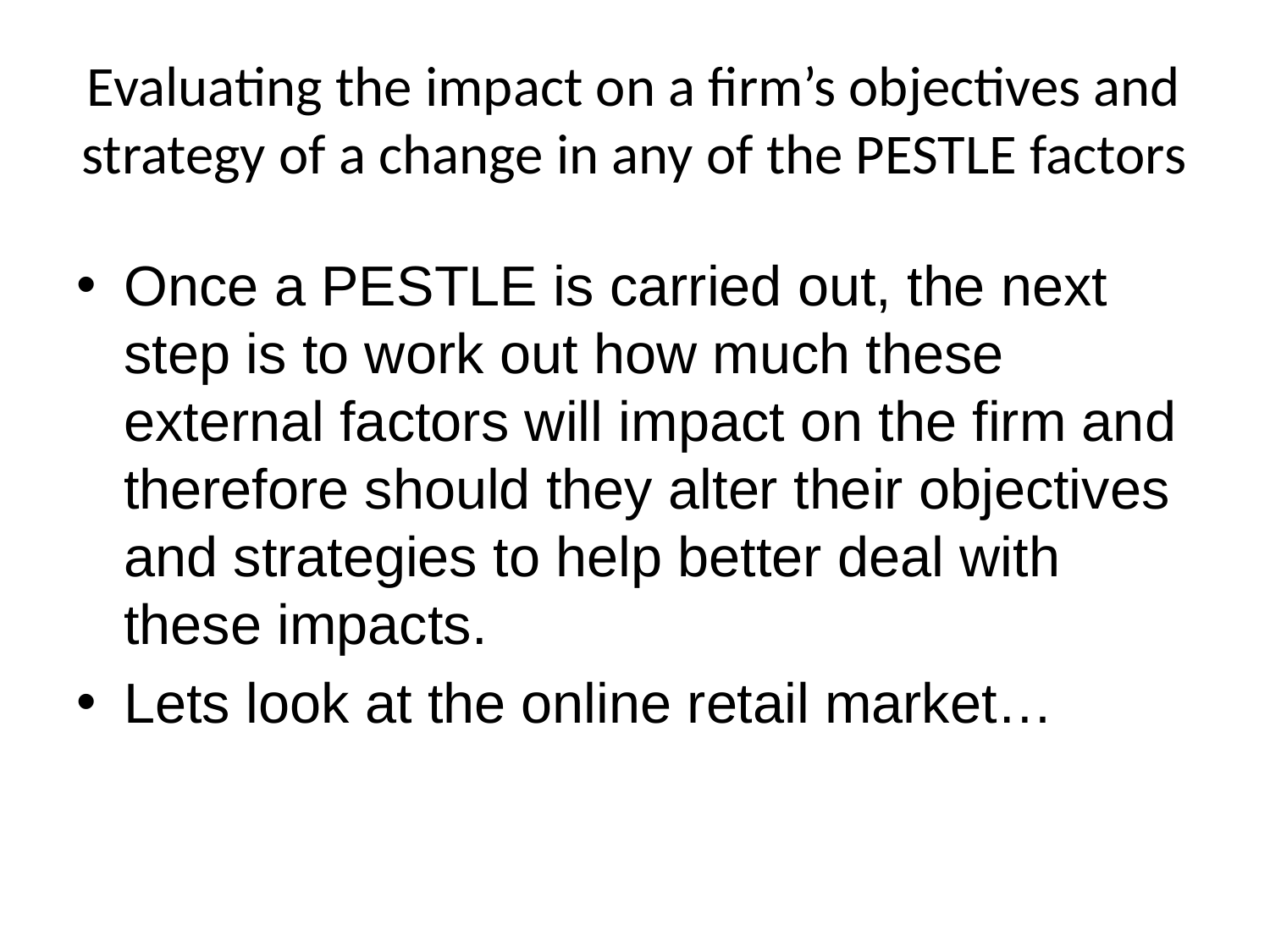

# Evaluating the impact on a firm’s objectives and strategy of a change in any of the PESTLE factors
Once a PESTLE is carried out, the next step is to work out how much these external factors will impact on the firm and therefore should they alter their objectives and strategies to help better deal with these impacts.
Lets look at the online retail market…